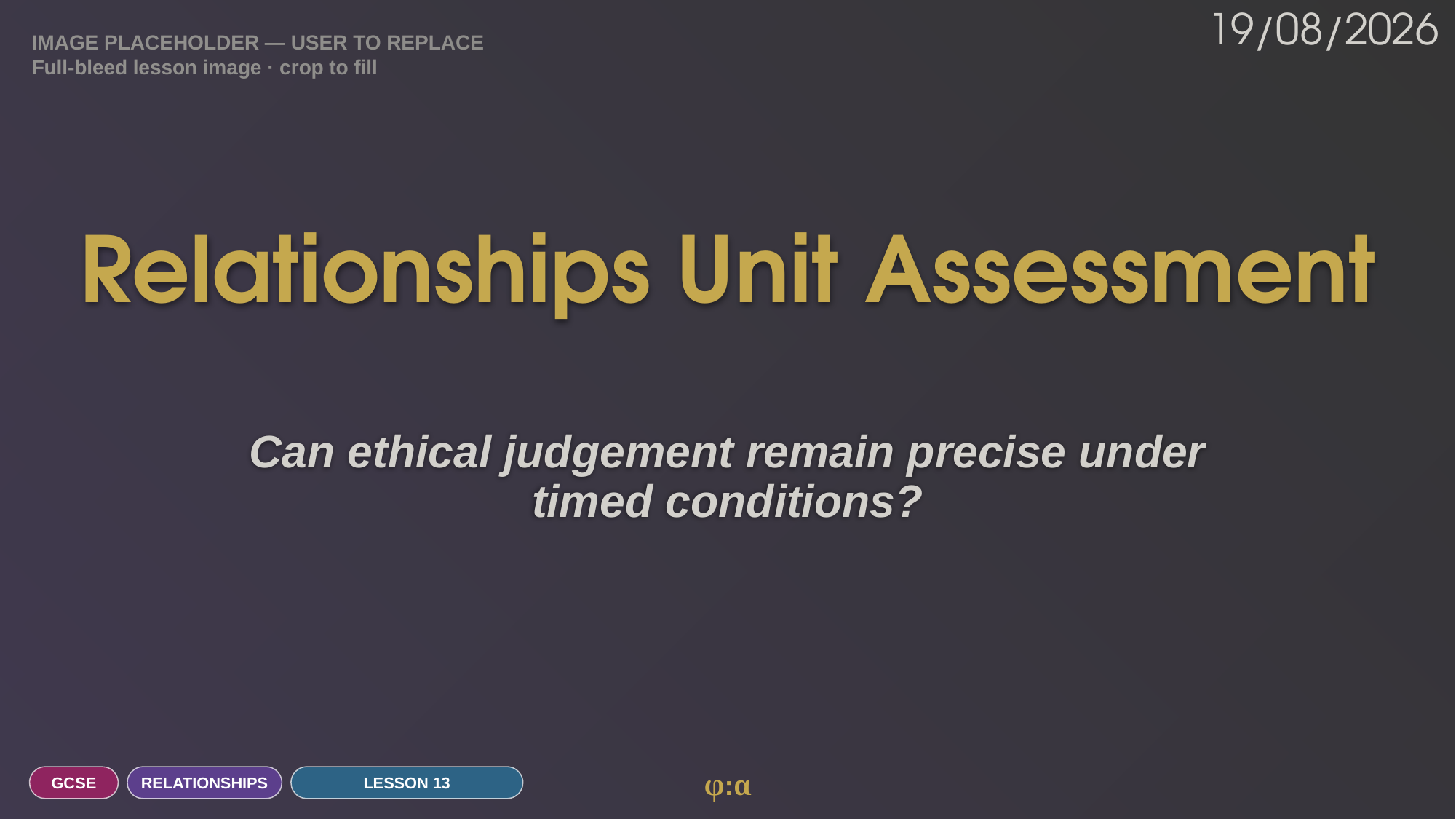

IMAGE PLACEHOLDER — USER TO REPLACE
Full-bleed lesson image · crop to fill

19/08/2026
# Relationships Unit Assessment
Can ethical judgement remain precise under timed conditions?
φ:α
GCSE
RELATIONSHIPS
LESSON 13